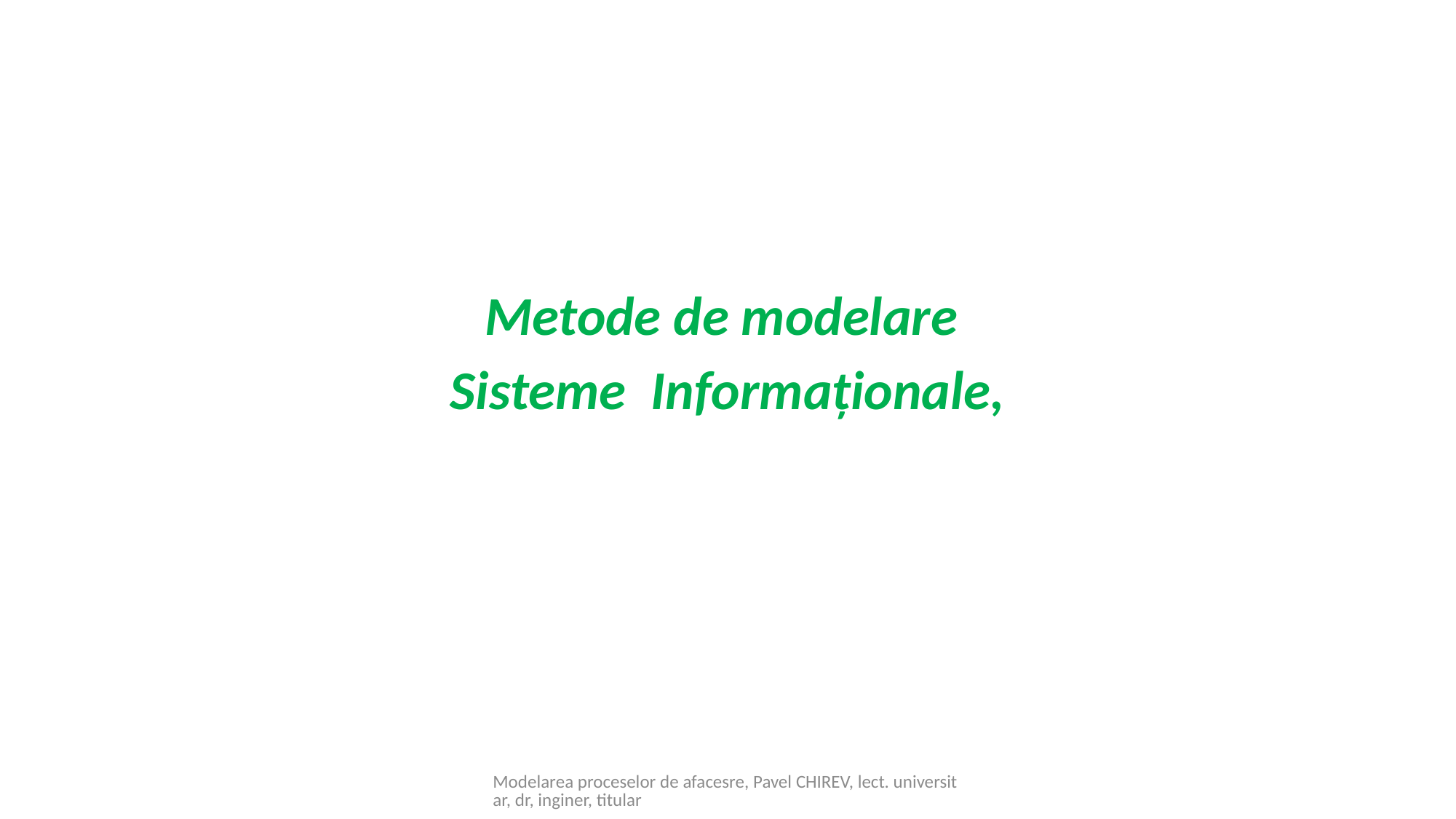

Metode de modelare
Sisteme  Informaționale,
Modelarea proceselor de afacesre, Pavel CHIREV, lect. universitar, dr, inginer, titular